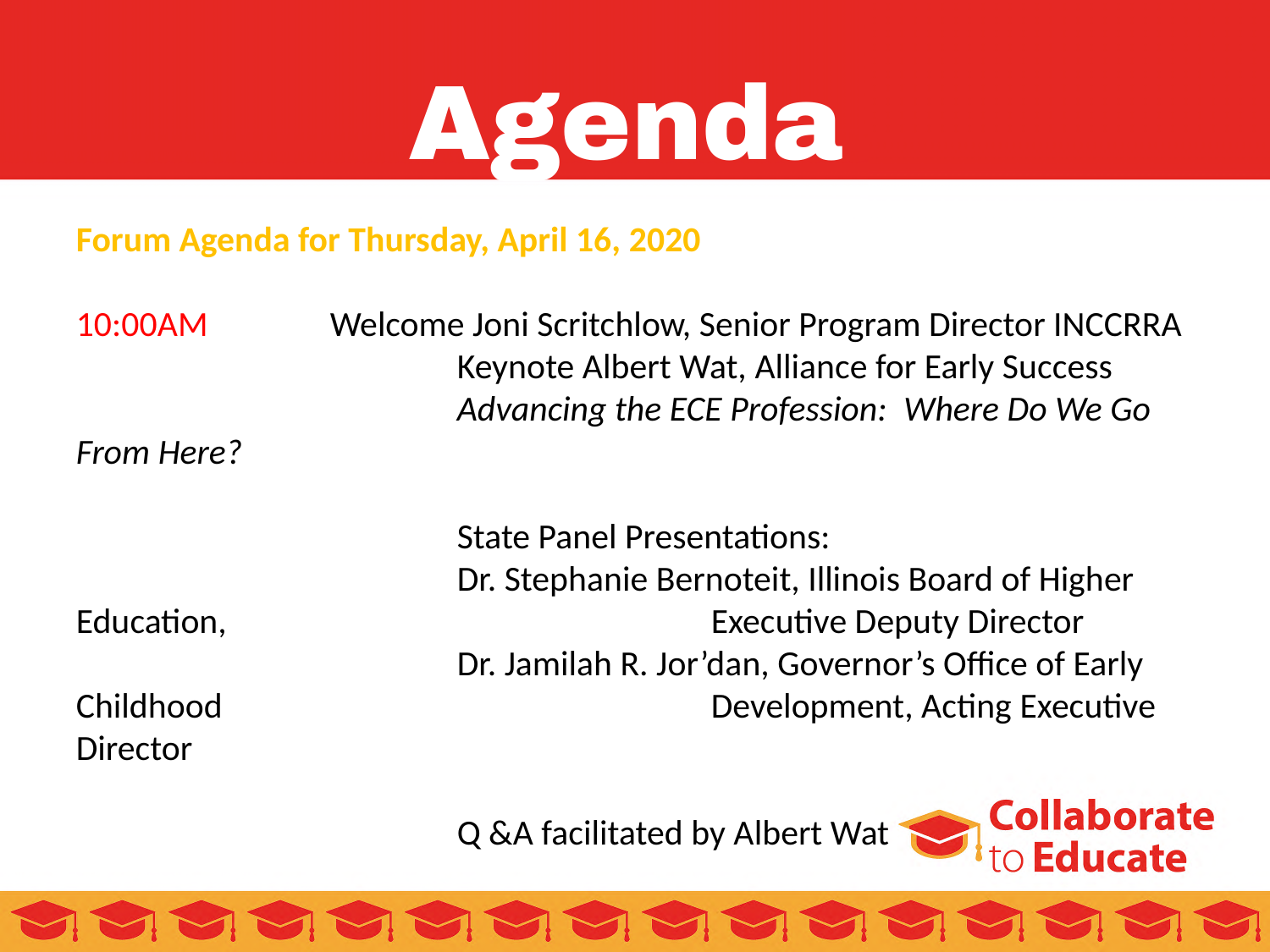

# Agenda
Forum Agenda for Thursday, April 16, 2020

10:00AM 	Welcome Joni Scritchlow, Senior Program Director INCCRRA
			Keynote Albert Wat, Alliance for Early Success
			Advancing the ECE Profession:  Where Do We Go From Here?

			State Panel Presentations:
			Dr. Stephanie Bernoteit, Illinois Board of Higher Education, 				Executive Deputy Director
			Dr. Jamilah R. Jor’dan, Governor’s Office of Early Childhood 				Development, Acting Executive Director

			Q &A facilitated by Albert Wat